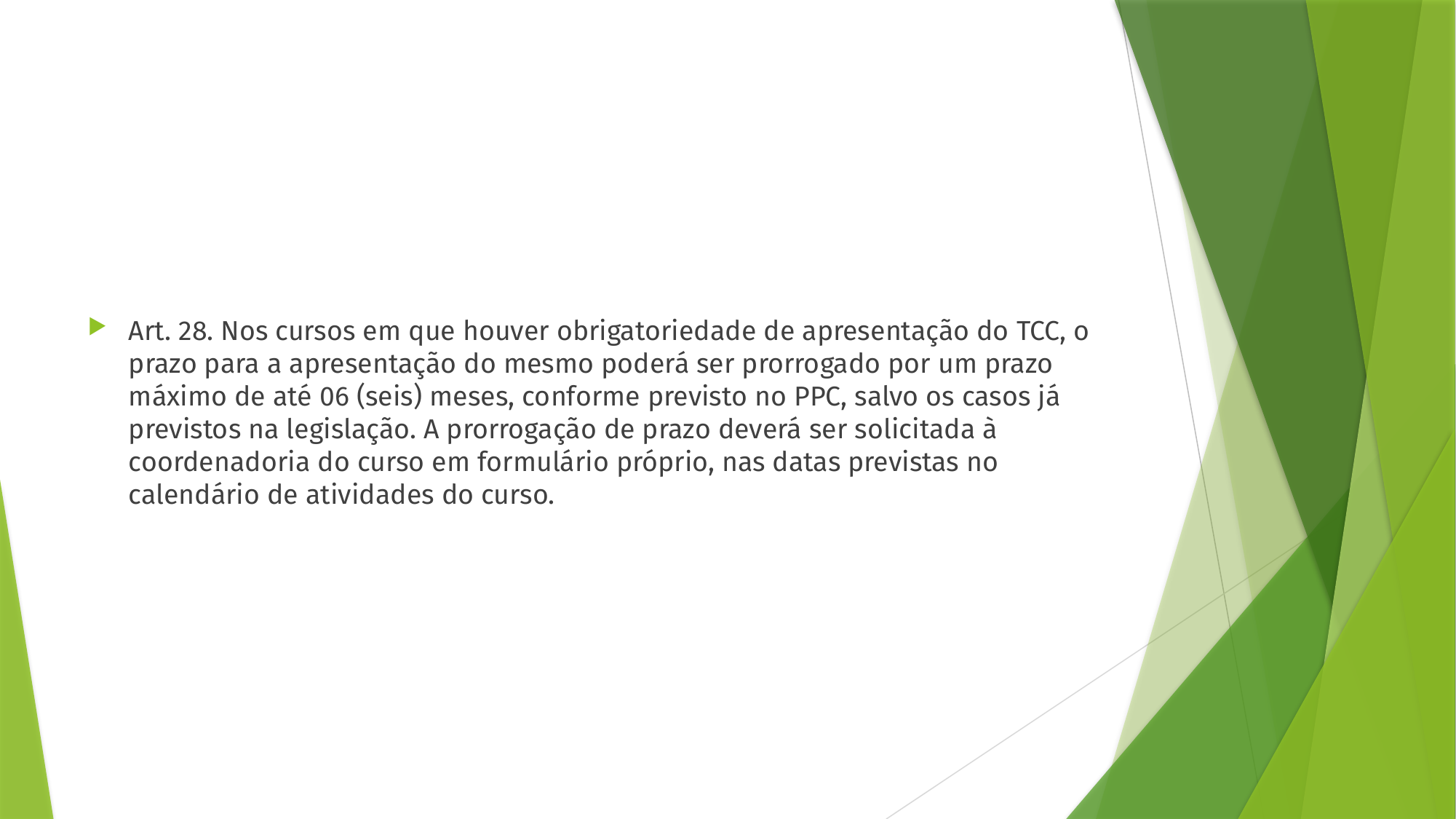

Art. 28. Nos cursos em que houver obrigatoriedade de apresentação do TCC, o prazo para a apresentação do mesmo poderá ser prorrogado por um prazo máximo de até 06 (seis) meses, conforme previsto no PPC, salvo os casos já previstos na legislação. A prorrogação de prazo deverá ser solicitada à coordenadoria do curso em formulário próprio, nas datas previstas no calendário de atividades do curso.